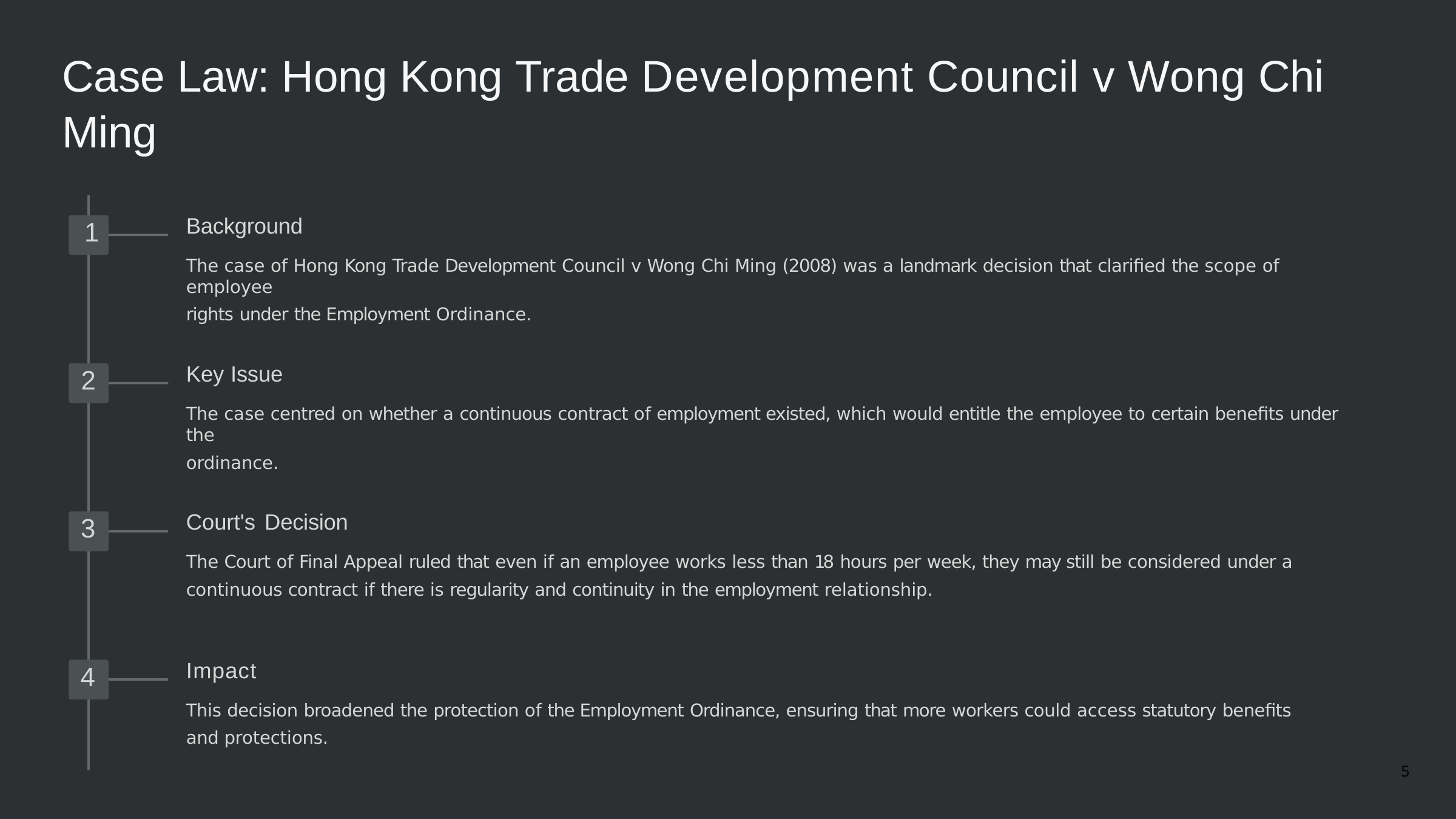

# Case Law: Hong Kong Trade Development Council v Wong Chi Ming

Background
The case of Hong Kong Trade Development Council v Wong Chi Ming (2008) was a landmark decision that clarified the scope of employee
rights under the Employment Ordinance.
1
Key Issue
The case centred on whether a continuous contract of employment existed, which would entitle the employee to certain benefits under the
ordinance.
2

Court's Decision
The Court of Final Appeal ruled that even if an employee works less than 18 hours per week, they may still be considered under a continuous contract if there is regularity and continuity in the employment relationship.
3

Impact
This decision broadened the protection of the Employment Ordinance, ensuring that more workers could access statutory benefits and protections.
4

5